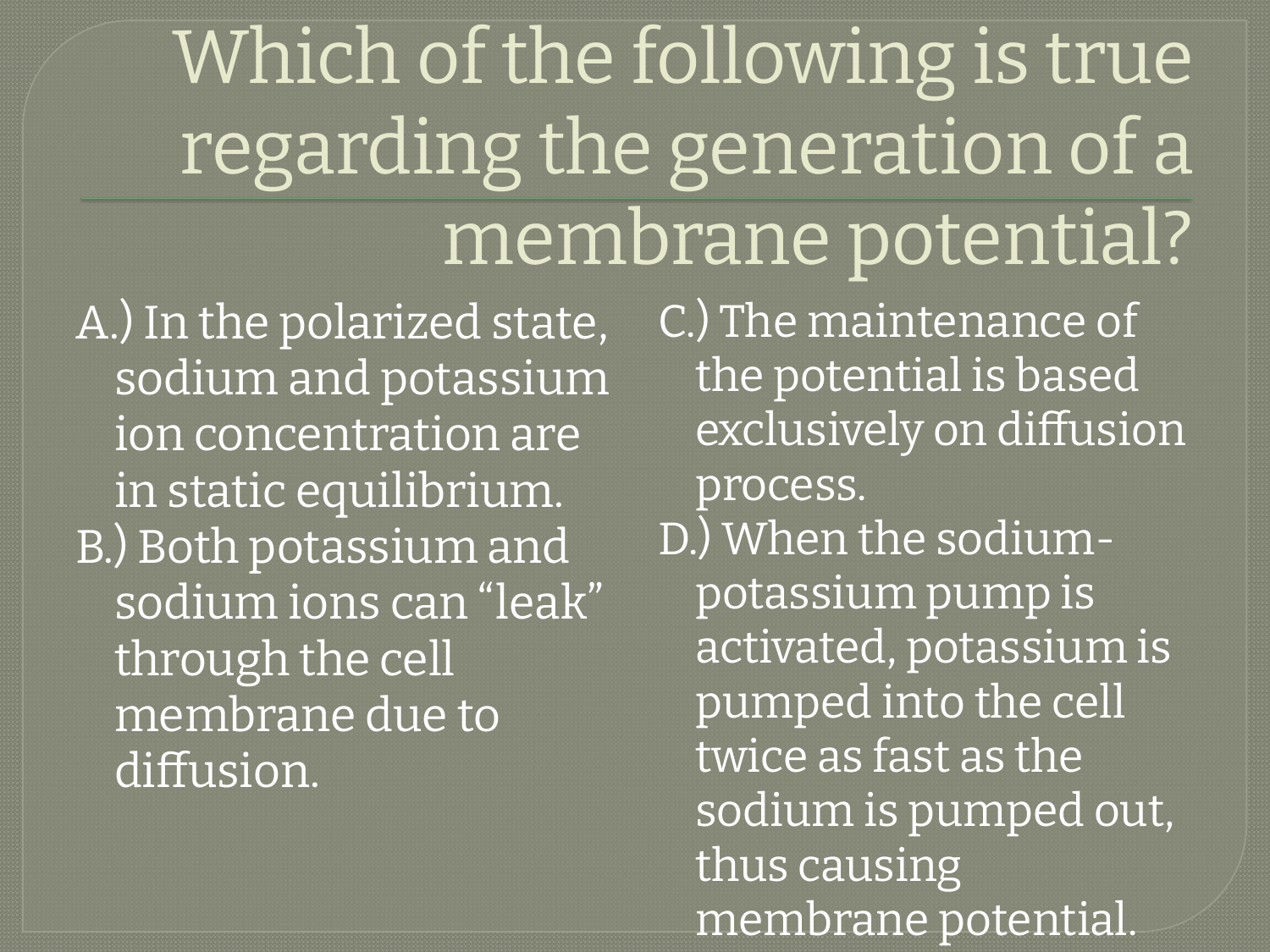

# Which of the following is true regarding the generation of a membrane potential?
A.) In the polarized state, sodium and potassium ion concentration are in static equilibrium.
B.) Both potassium and sodium ions can “leak” through the cell membrane due to diffusion.
C.) The maintenance of the potential is based exclusively on diffusion process.
D.) When the sodium-potassium pump is activated, potassium is pumped into the cell twice as fast as the sodium is pumped out, thus causing membrane potential.